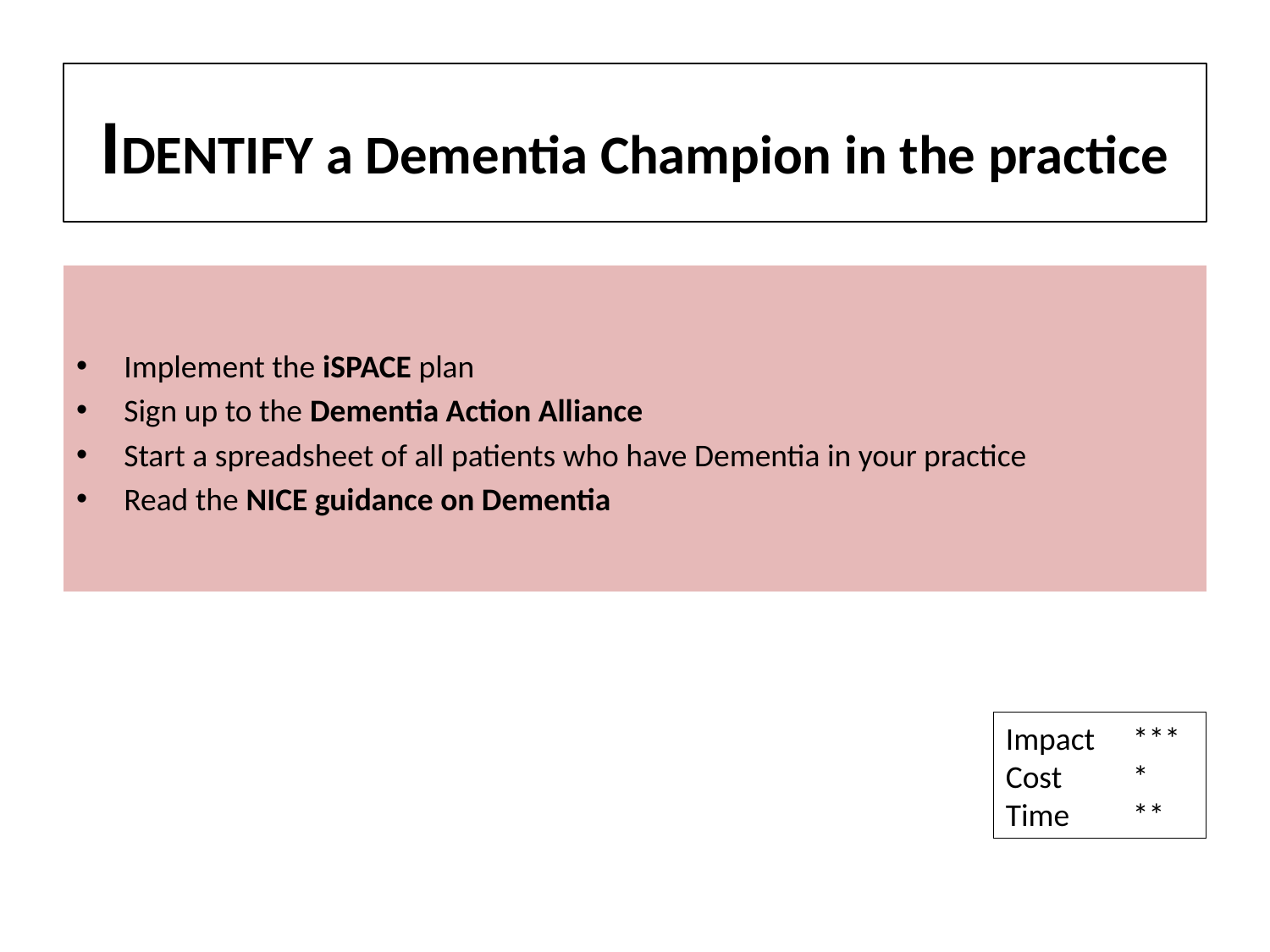

# IDENTIFY a Dementia Champion in the practice

Implement the iSPACE plan
Sign up to the Dementia Action Alliance
Start a spreadsheet of all patients who have Dementia in your practice
Read the NICE guidance on Dementia

Impact	***
Cost 	*
Time 	**